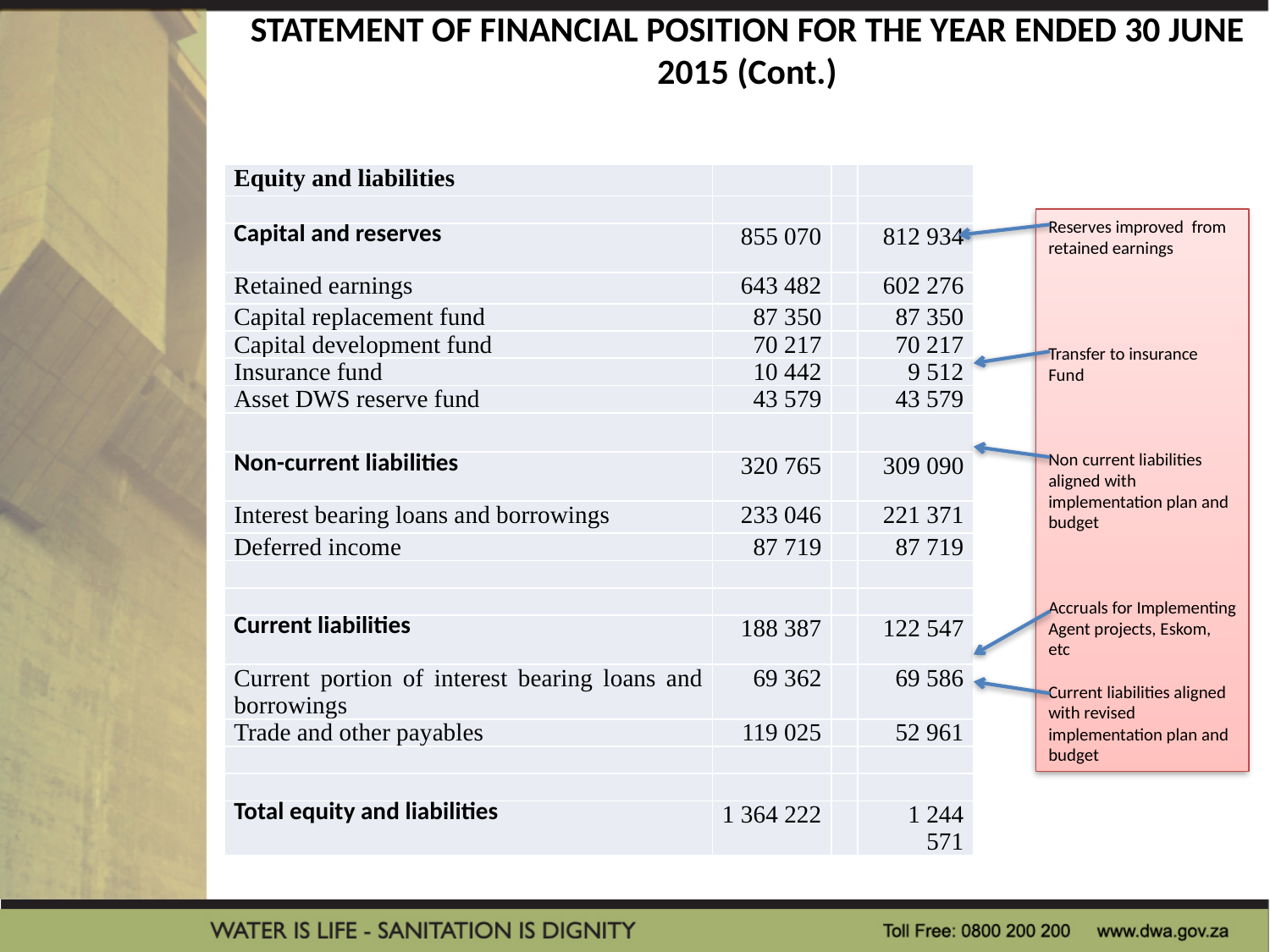

# STATEMENT OF FINANCIAL POSITION FOR THE YEAR ENDED 30 JUNE 2015 (Cont.)
| Equity and liabilities |  |  |  |
| --- | --- | --- | --- |
|  |  |  |  |
| Capital and reserves | 855 070 |  | 812 934 |
| Retained earnings | 643 482 |  | 602 276 |
| Capital replacement fund | 87 350 |  | 87 350 |
| Capital development fund | 70 217 |  | 70 217 |
| Insurance fund | 10 442 |  | 9 512 |
| Asset DWS reserve fund | 43 579 |  | 43 579 |
|  |  |  |  |
| Non-current liabilities | 320 765 |  | 309 090 |
| Interest bearing loans and borrowings | 233 046 |  | 221 371 |
| Deferred income | 87 719 |  | 87 719 |
|  |  |  |  |
|  |  |  |  |
| Current liabilities | 188 387 |  | 122 547 |
| Current portion of interest bearing loans and borrowings | 69 362 |  | 69 586 |
| Trade and other payables | 119 025 |  | 52 961 |
|  |  |  |  |
|  |  |  |  |
| Total equity and liabilities | 1 364 222 |  | 1 244 571 |
Reserves improved  from retained earnings

Transfer to insurance Fund

Non current liabilities aligned with implementation plan and budget

Accruals for Implementing Agent projects, Eskom, etc

Current liabilities aligned with revised implementation plan and budget